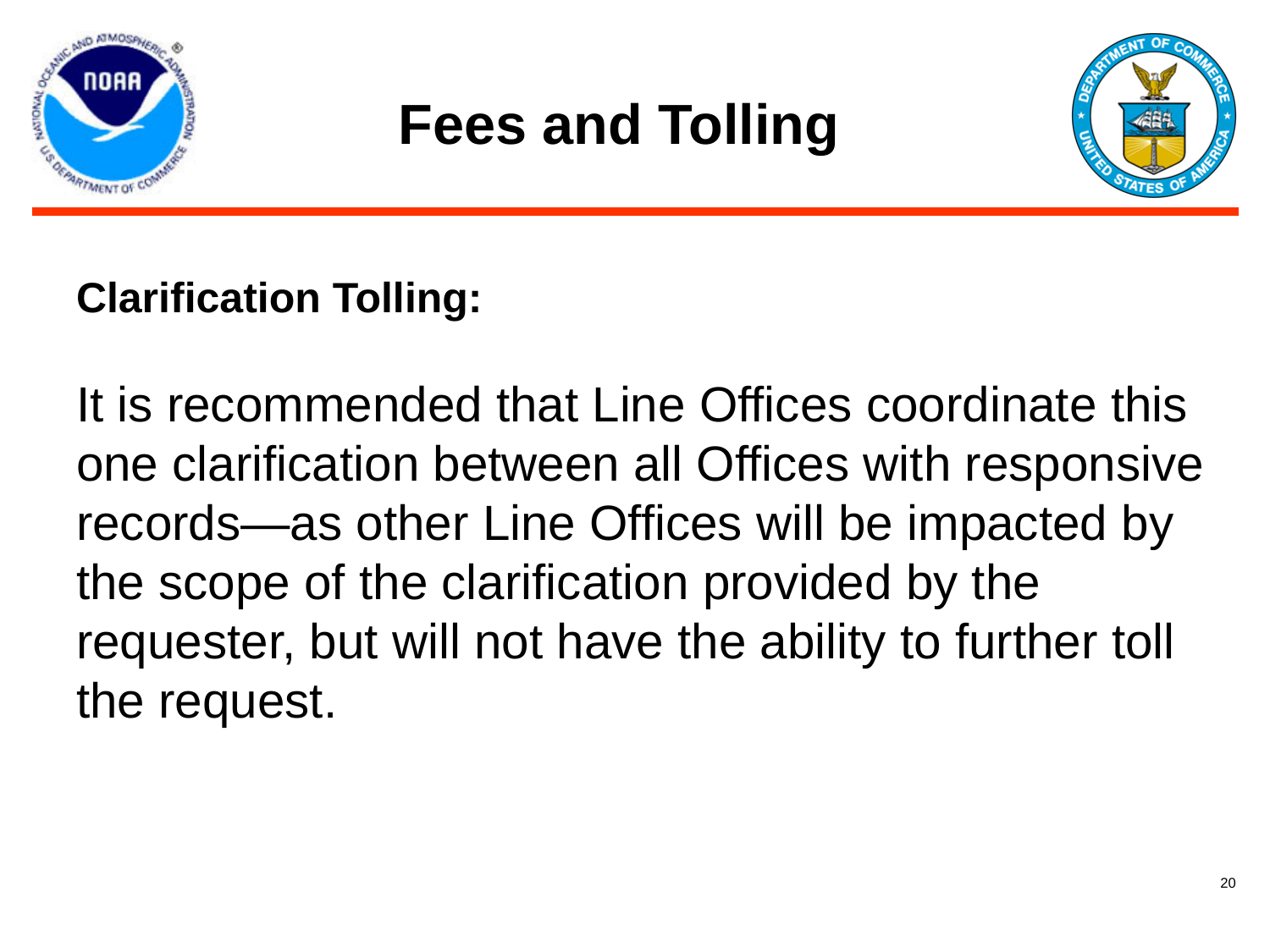

# Fees and Tolling
Clarification Tolling:

It is recommended that Line Offices coordinate this one clarification between all Offices with responsive records—as other Line Offices will be impacted by the scope of the clarification provided by the requester, but will not have the ability to further toll the request.
20